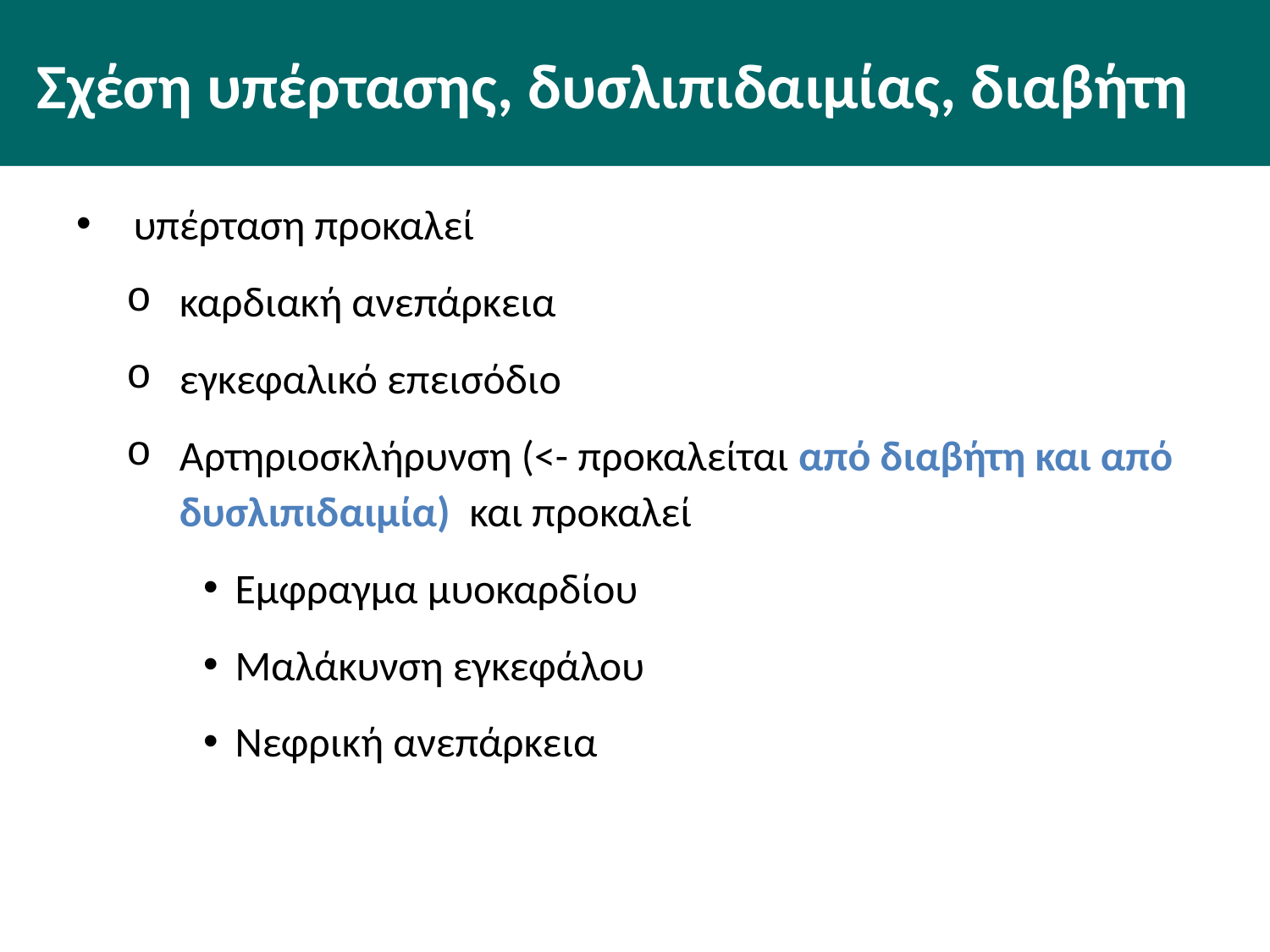

# Σχέση υπέρτασης, δυσλιπιδαιμίας, διαβήτη
 υπέρταση προκαλεί
καρδιακή ανεπάρκεια
εγκεφαλικό επεισόδιο
Αρτηριοσκλήρυνση (<- προκαλείται από διαβήτη και από δυσλιπιδαιμία)  και προκαλεί
Εμφραγμα μυοκαρδίου
Μαλάκυνση εγκεφάλου
Νεφρική ανεπάρκεια